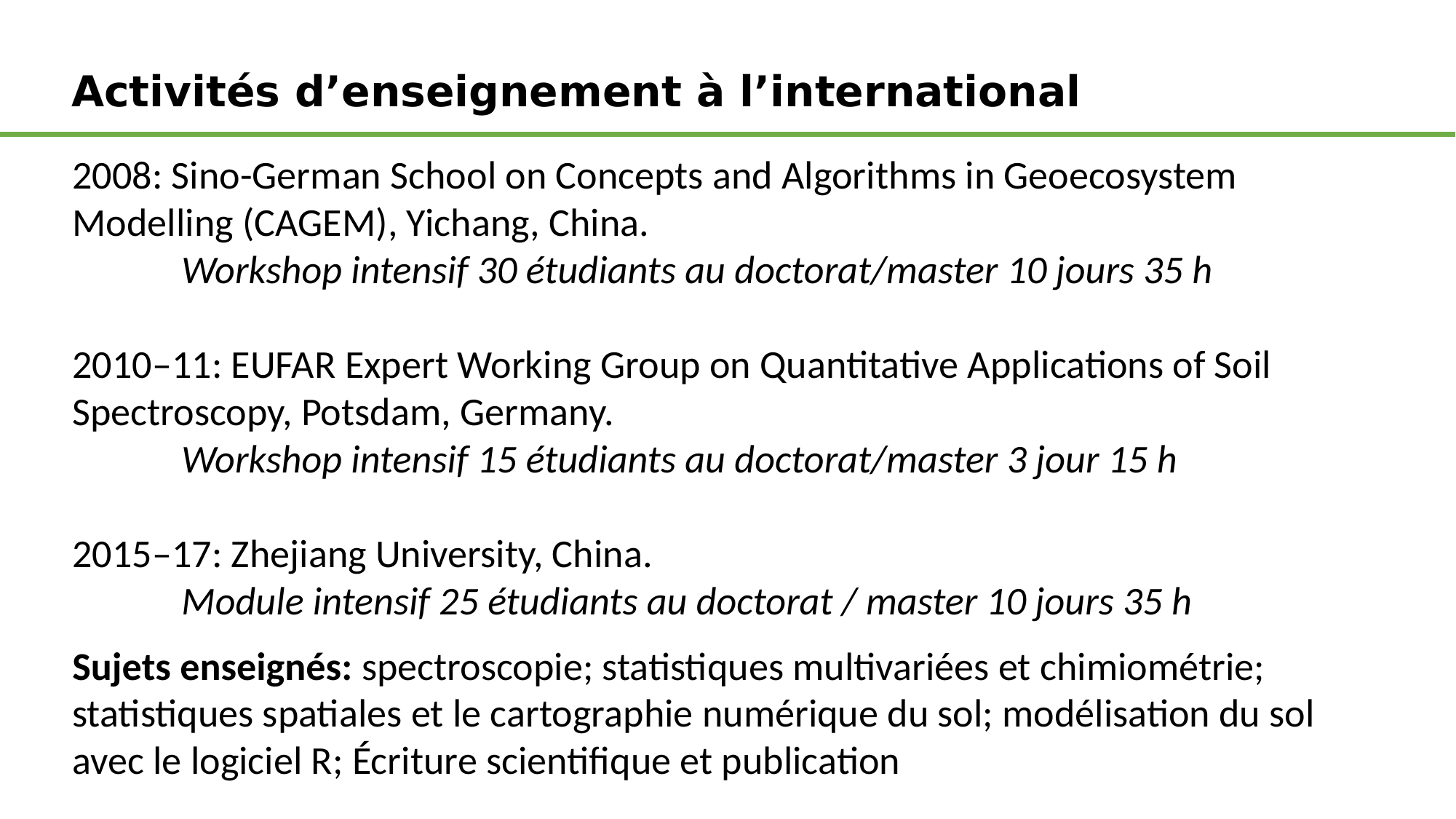

Activités d’enseignement à l’international
2008: Sino-German School on Concepts and Algorithms in Geoecosystem Modelling (CAGEM), Yichang, China.
	Workshop intensif 30 étudiants au doctorat/master 10 jours 35 h

2010–11: EUFAR Expert Working Group on Quantitative Applications of Soil Spectroscopy, Potsdam, Germany.
	Workshop intensif 15 étudiants au doctorat/master 3 jour 15 h

2015–17: Zhejiang University, China.
	Module intensif 25 étudiants au doctorat / master 10 jours 35 h
Sujets enseignés: spectroscopie; statistiques multivariées et chimiométrie; statistiques spatiales et le cartographie numérique du sol; modélisation du sol avec le logiciel R; Écriture scientifique et publication